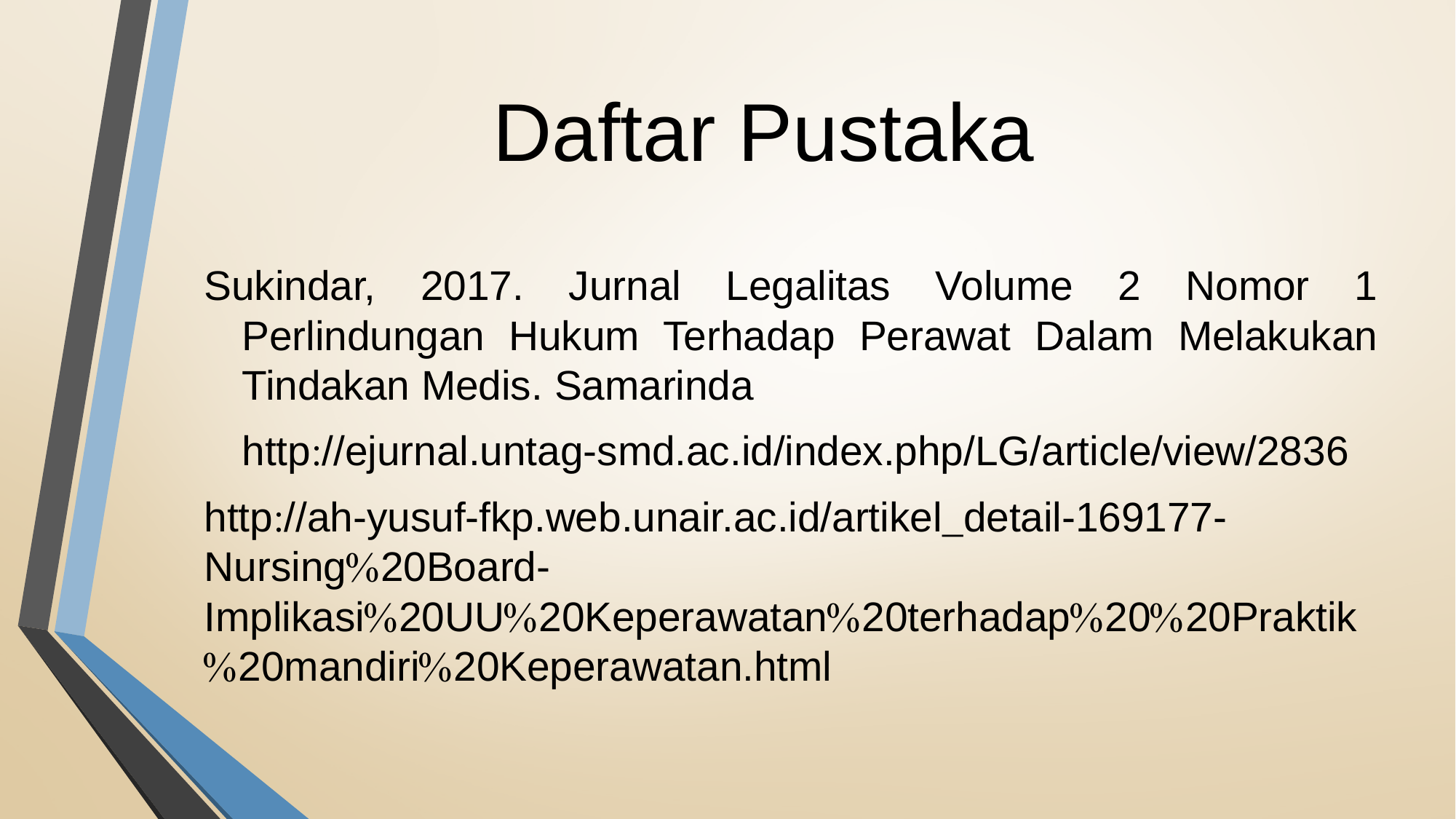

# Daftar Pustaka
Sukindar, 2017. Jurnal Legalitas Volume 2 Nomor 1 Perlindungan Hukum Terhadap Perawat Dalam Melakukan Tindakan Medis. Samarinda
http://ejurnal.untag-smd.ac.id/index.php/LG/article/view/2836
http://ah-yusuf-fkp.web.unair.ac.id/artikel_detail-169177-Nursing%20Board-Implikasi%20UU%20Keperawatan%20terhadap%20%20Praktik%20mandiri%20Keperawatan.html